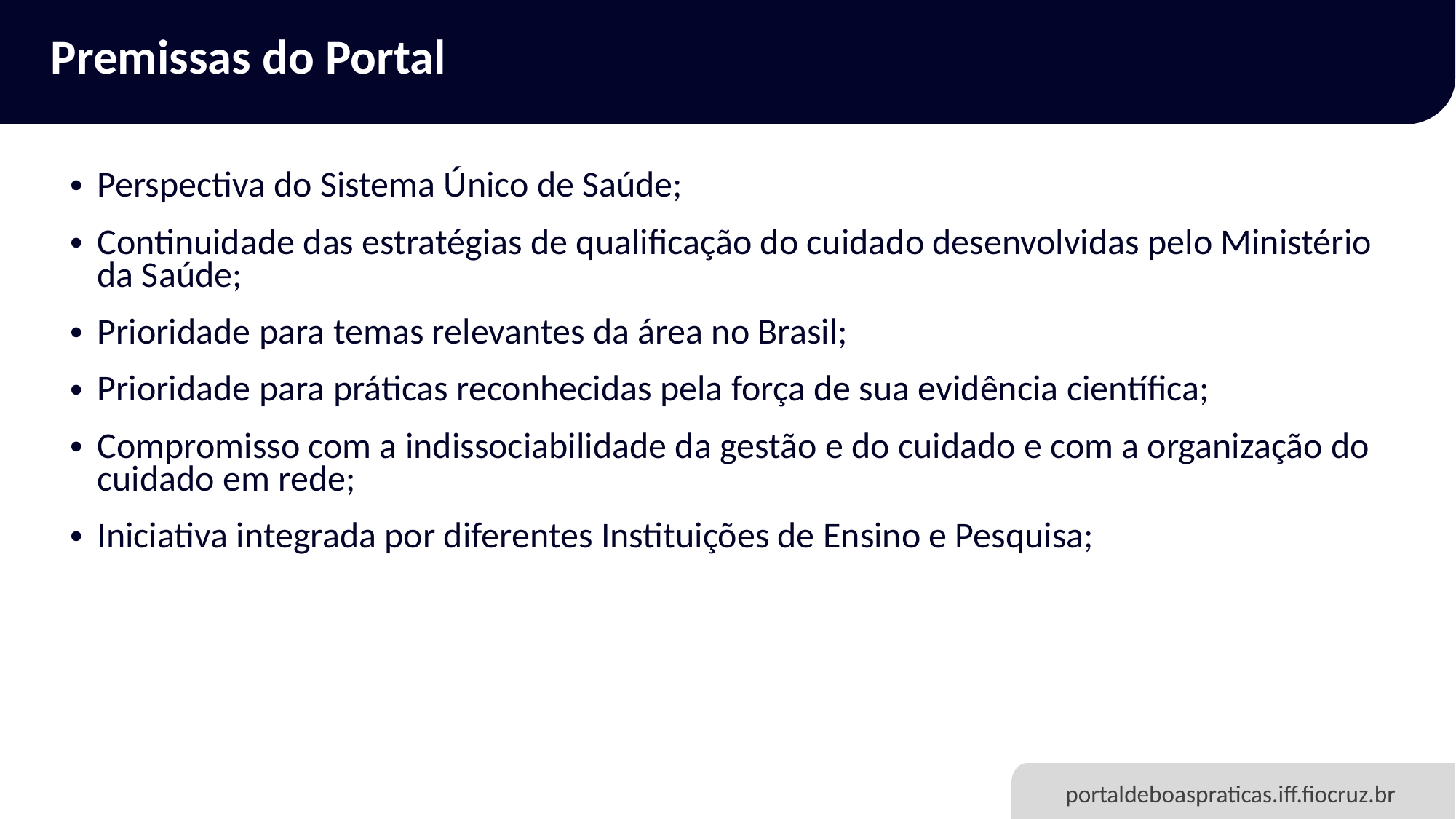

Premissas do Portal
Perspectiva do Sistema Único de Saúde;
Continuidade das estratégias de qualificação do cuidado desenvolvidas pelo Ministério da Saúde;
Prioridade para temas relevantes da área no Brasil;
Prioridade para práticas reconhecidas pela força de sua evidência científica;
Compromisso com a indissociabilidade da gestão e do cuidado e com a organização do cuidado em rede;
Iniciativa integrada por diferentes Instituições de Ensino e Pesquisa;